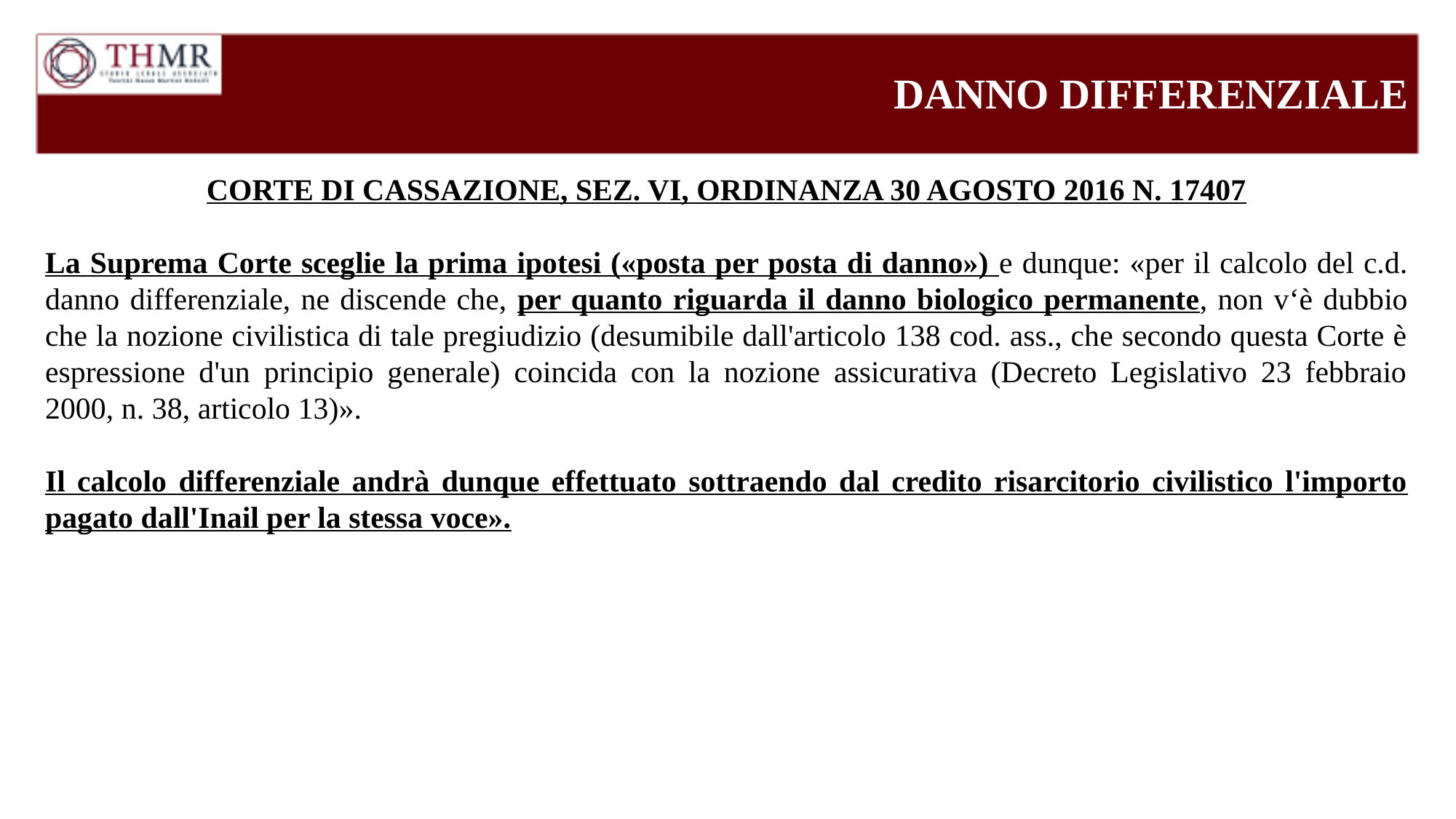

DANNO DIFFERENZIALE
CORTE DI CASSAZIONE, SEZ. VI, ORDINANZA 30 AGOSTO 2016 N. 17407

La Suprema Corte sceglie la prima ipotesi («posta per posta di danno») e dunque: «per il calcolo del c.d. danno differenziale, ne discende che, per quanto riguarda il danno biologico permanente, non v‘è dubbio che la nozione civilistica di tale pregiudizio (desumibile dall'articolo 138 cod. ass., che secondo questa Corte è espressione d'un principio generale) coincida con la nozione assicurativa (Decreto Legislativo 23 febbraio 2000, n. 38, articolo 13)».

Il calcolo differenziale andrà dunque effettuato sottraendo dal credito risarcitorio civilistico l'importo pagato dall'Inail per la stessa voce».